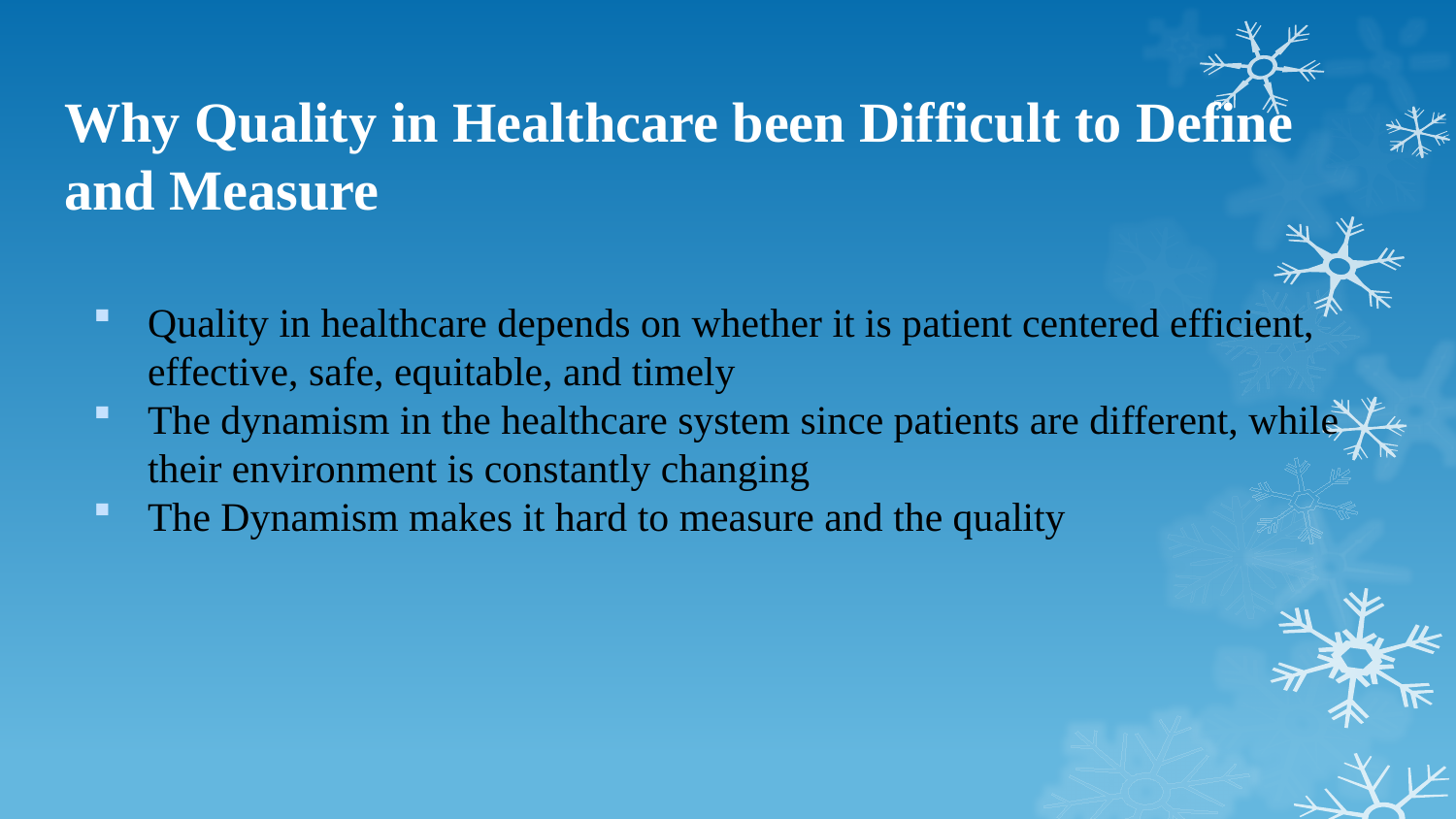

# Why Quality in Healthcare been Difficult to Define and Measure

Quality in healthcare depends on whether it is patient centered efficient, effective, safe, equitable, and timely
The dynamism in the healthcare system since patients are different, while their environment is constantly changing
The Dynamism makes it hard to measure and the quality